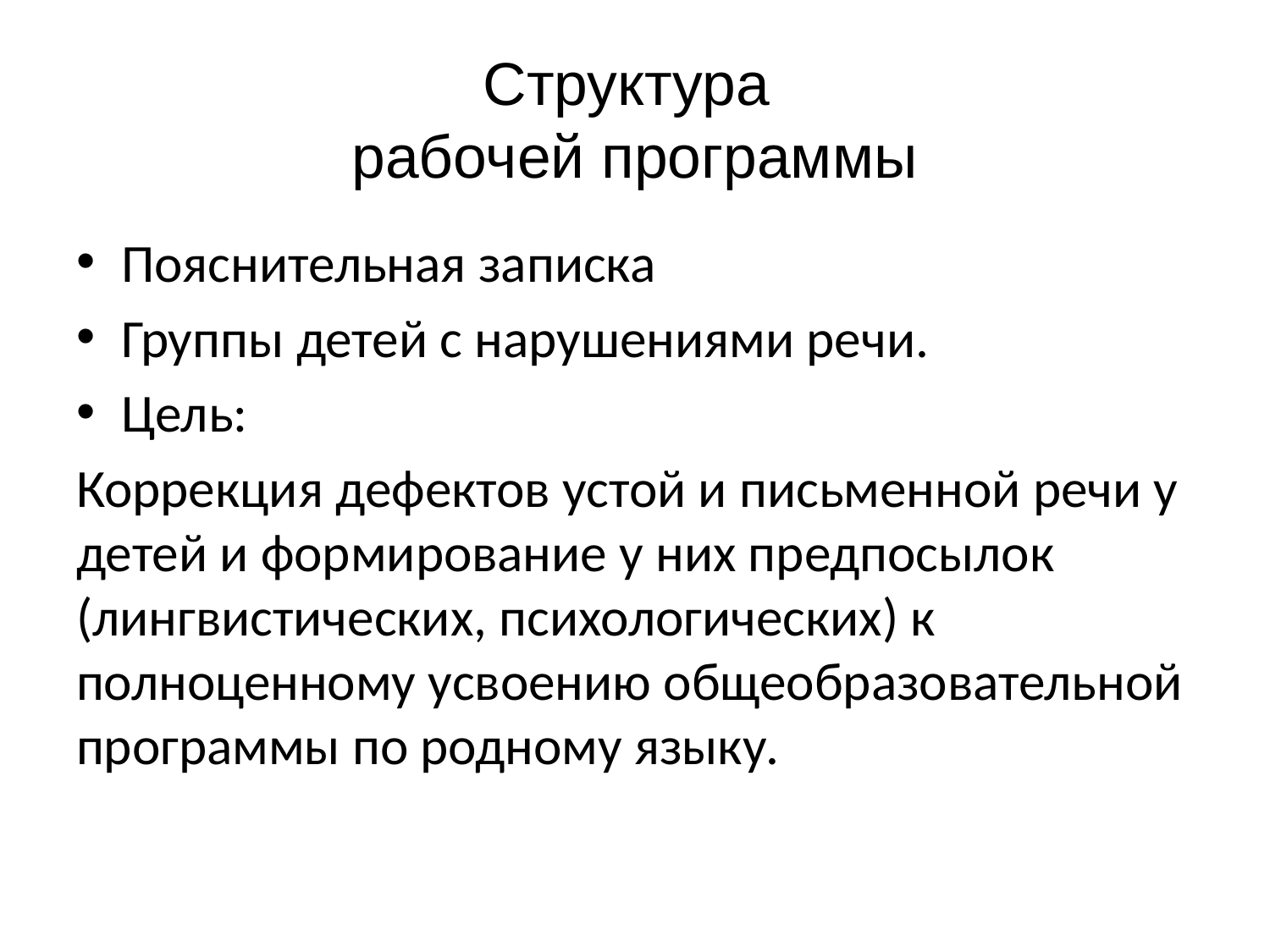

# Структура рабочей программы
Пояснительная записка
Группы детей с нарушениями речи.
Цель:
Коррекция дефектов устой и письменной речи у детей и формирование у них предпосылок (лингвистических, психологических) к полноценному усвоению общеобразовательной программы по родному языку.